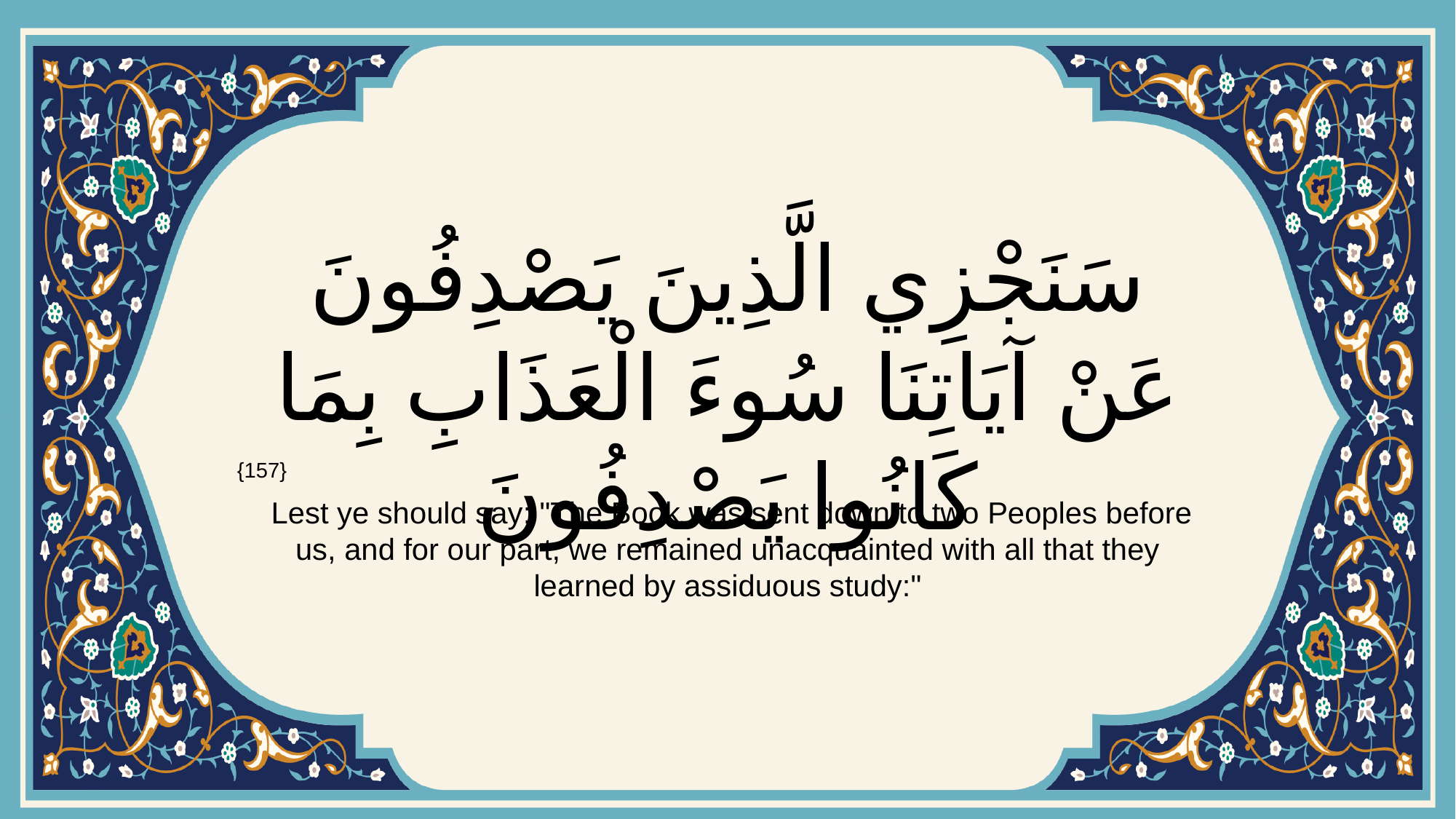

# سَنَجْزِي الَّذِينَ يَصْدِفُونَ عَنْ آيَاتِنَا سُوءَ الْعَذَابِ بِمَا كَانُوا يَصْدِفُونَ
{157}
 Lest ye should say: "The Book was sent down to two Peoples before us, and for our part, we remained unacquainted with all that they learned by assiduous study:"